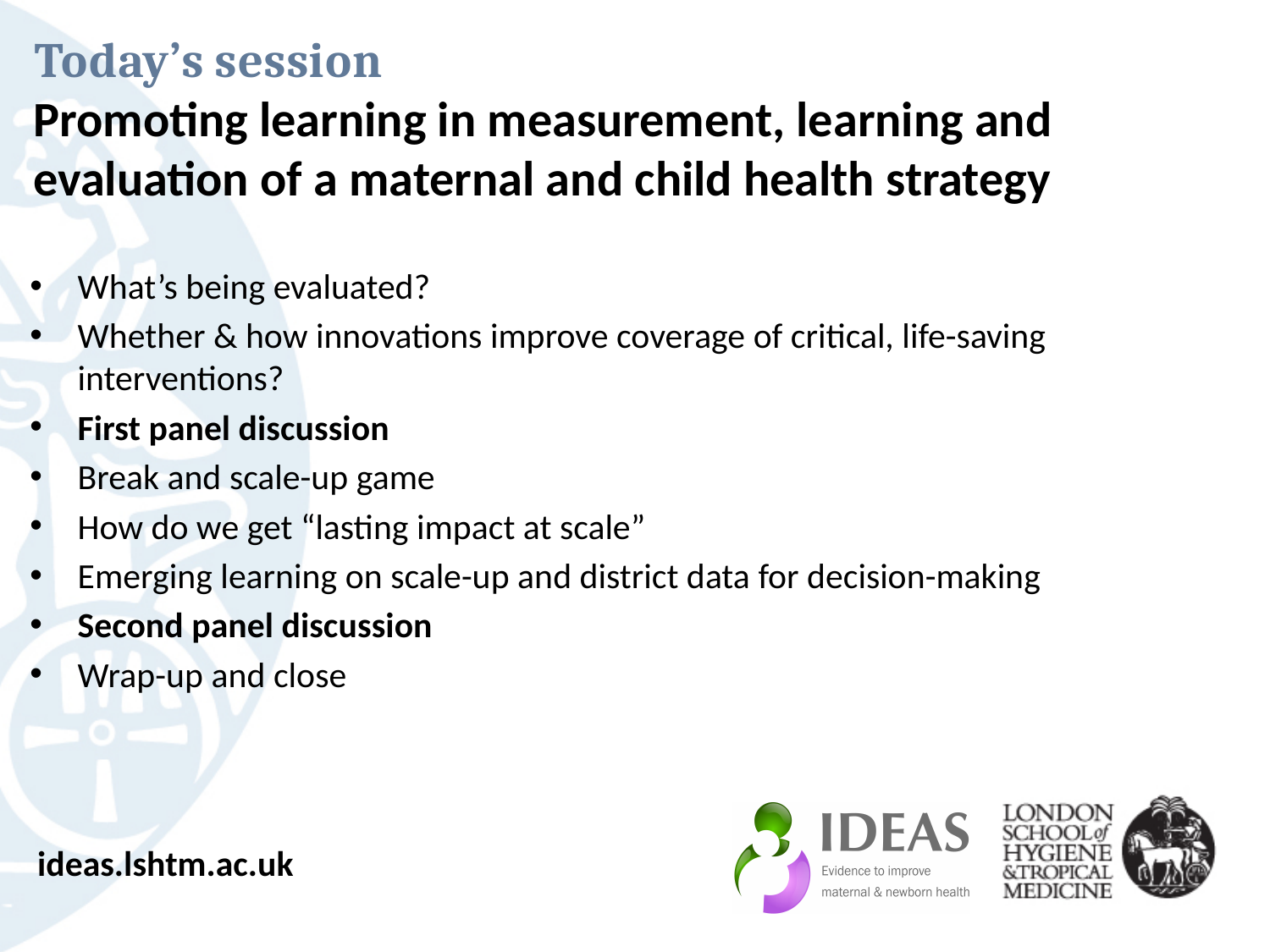

# Today’s session Promoting learning in measurement, learning and evaluation of a maternal and child health strategy
What’s being evaluated?
Whether & how innovations improve coverage of critical, life-saving interventions?
First panel discussion
Break and scale-up game
How do we get “lasting impact at scale”
Emerging learning on scale-up and district data for decision-making
Second panel discussion
Wrap-up and close

ideas.lshtm.ac.uk